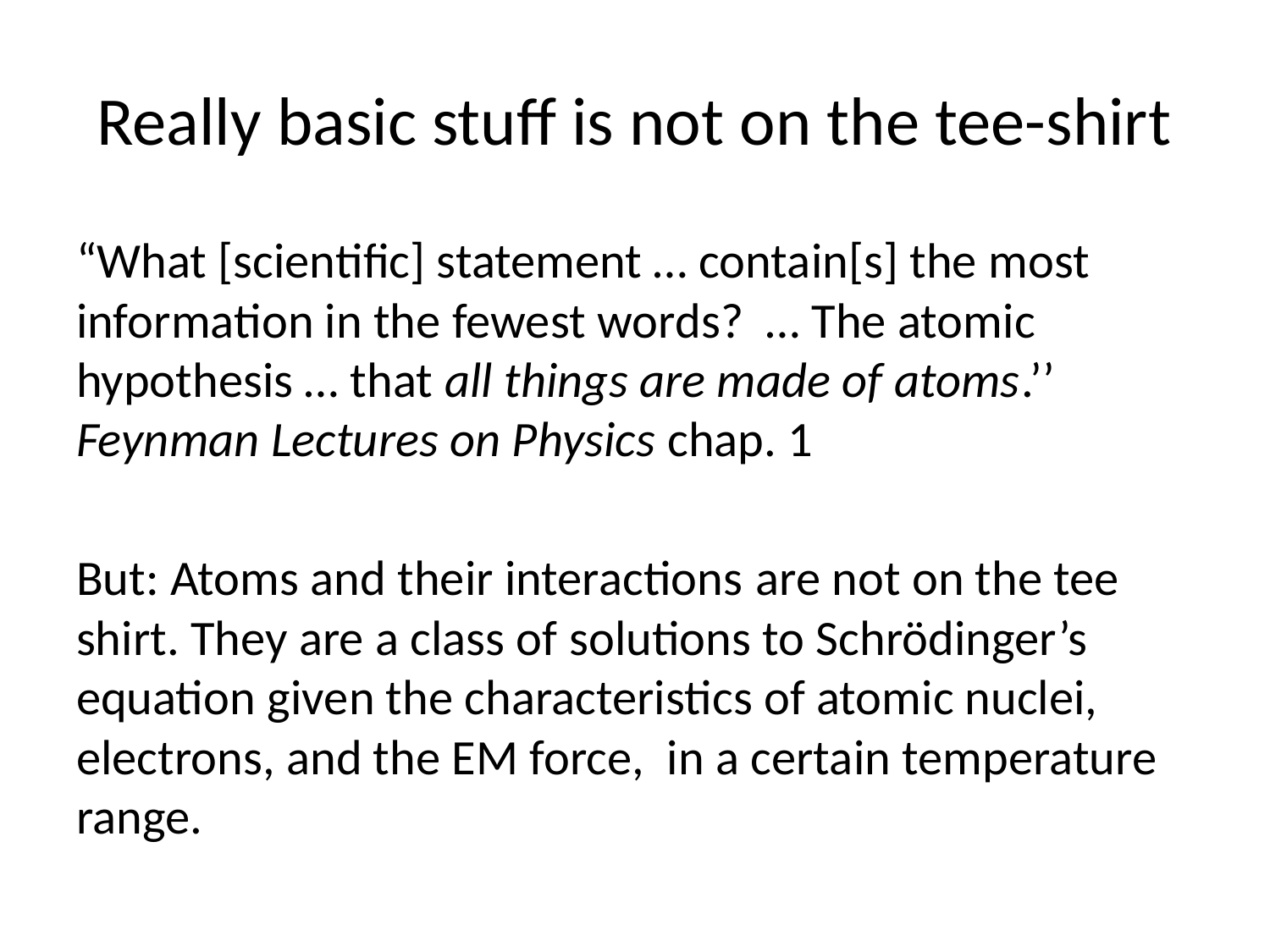

# Really basic stuff is not on the tee-shirt
“What [scientific] statement … contain[s] the most information in the fewest words?  … The atomic hypothesis … that all things are made of atoms.’’  Feynman Lectures on Physics chap. 1

But: Atoms and their interactions are not on the tee shirt. They are a class of solutions to Schrödinger’s equation given the characteristics of atomic nuclei, electrons, and the EM force,  in a certain temperature range.